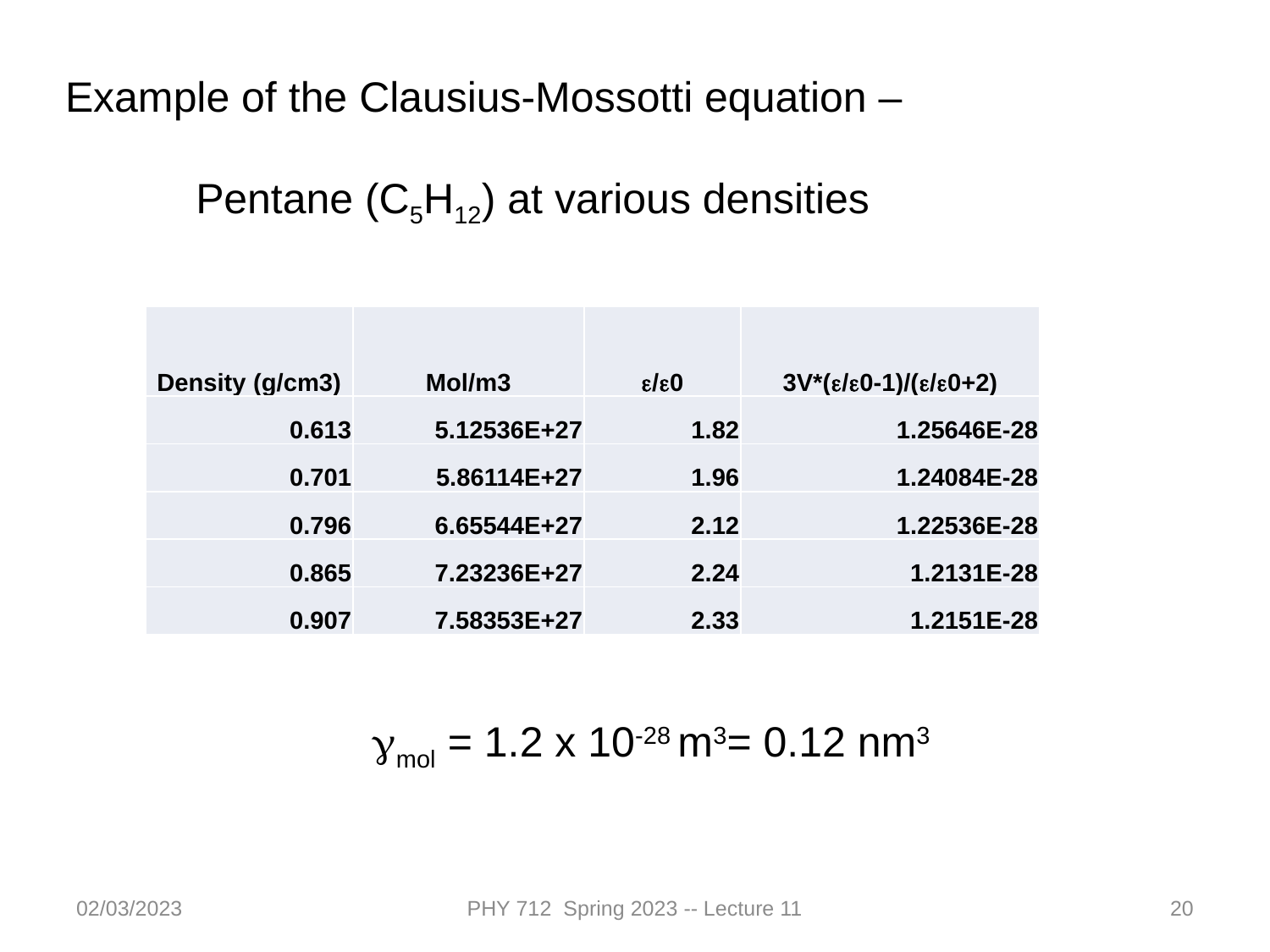

Example of the Clausius-Mossotti equation –

           Pentane (C5H12) at various densities
| Density (g/cm3) | Mol/m3 | ε/ε0 | 3V\*(ε/ε0-1)/(ε/ε0+2) |
| --- | --- | --- | --- |
| 0.613 | 5.12536E+27 | 1.82 | 1.25646E-28 |
| 0.701 | 5.86114E+27 | 1.96 | 1.24084E-28 |
| 0.796 | 6.65544E+27 | 2.12 | 1.22536E-28 |
| 0.865 | 7.23236E+27 | 2.24 | 1.2131E-28 |
| 0.907 | 7.58353E+27 | 2.33 | 1.2151E-28 |
γmol = 1.2 x 10-28 m3= 0.12 nm3
02/03/2023
PHY 712  Spring 2023 -- Lecture 11
20